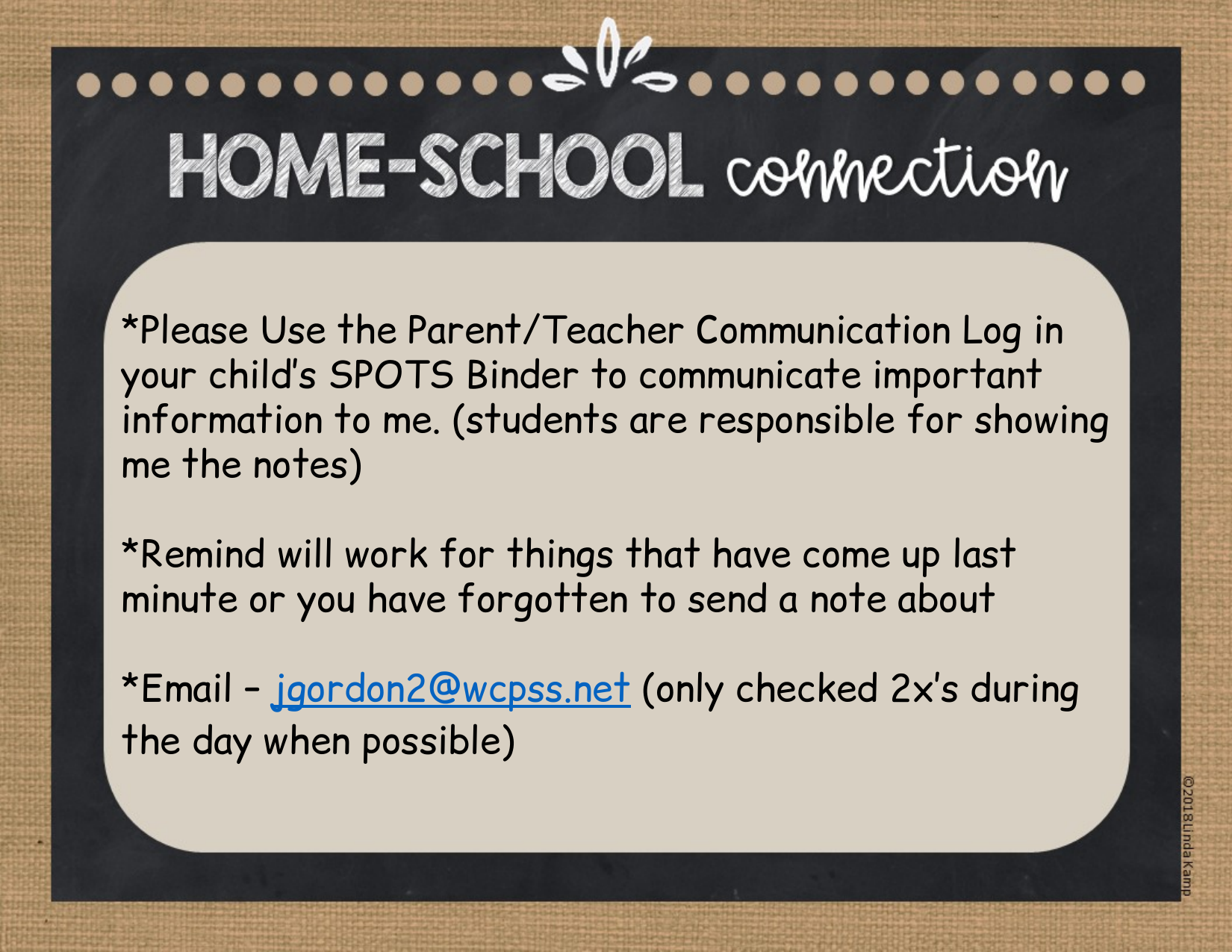

*Please Use the Parent/Teacher Communication Log in your child’s SPOTS Binder to communicate important information to me. (students are responsible for showing me the notes)

*Remind will work for things that have come up last minute or you have forgotten to send a note about

*Email – jgordon2@wcpss.net (only checked 2x’s during the day when possible)